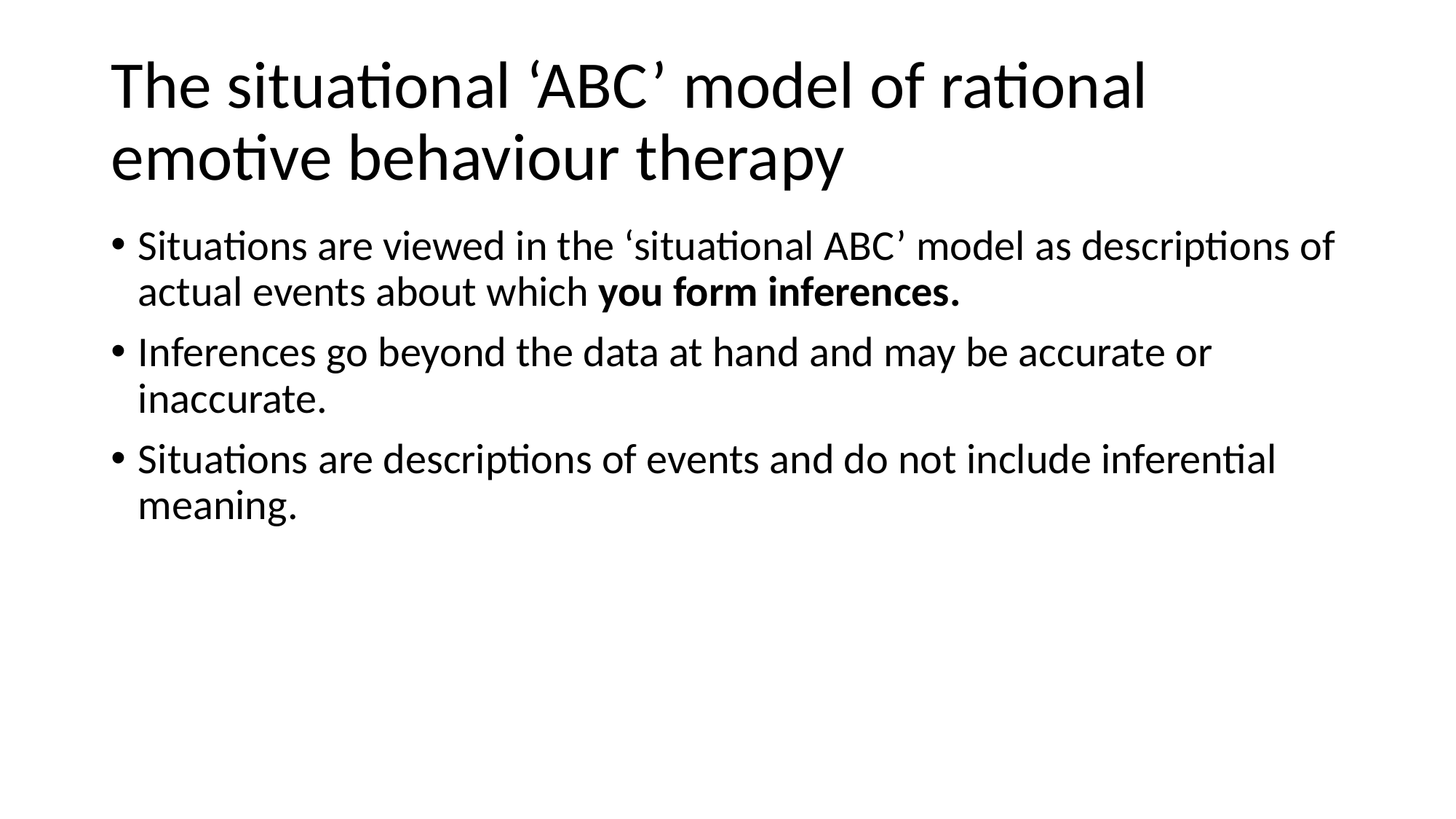

# The situational ‘ABC’ model of rational emotive behaviour therapy
Situations are viewed in the ‘situational ABC’ model as descriptions of actual events about which you form inferences.
Inferences go beyond the data at hand and may be accurate or inaccurate.
Situations are descriptions of events and do not include inferential meaning.